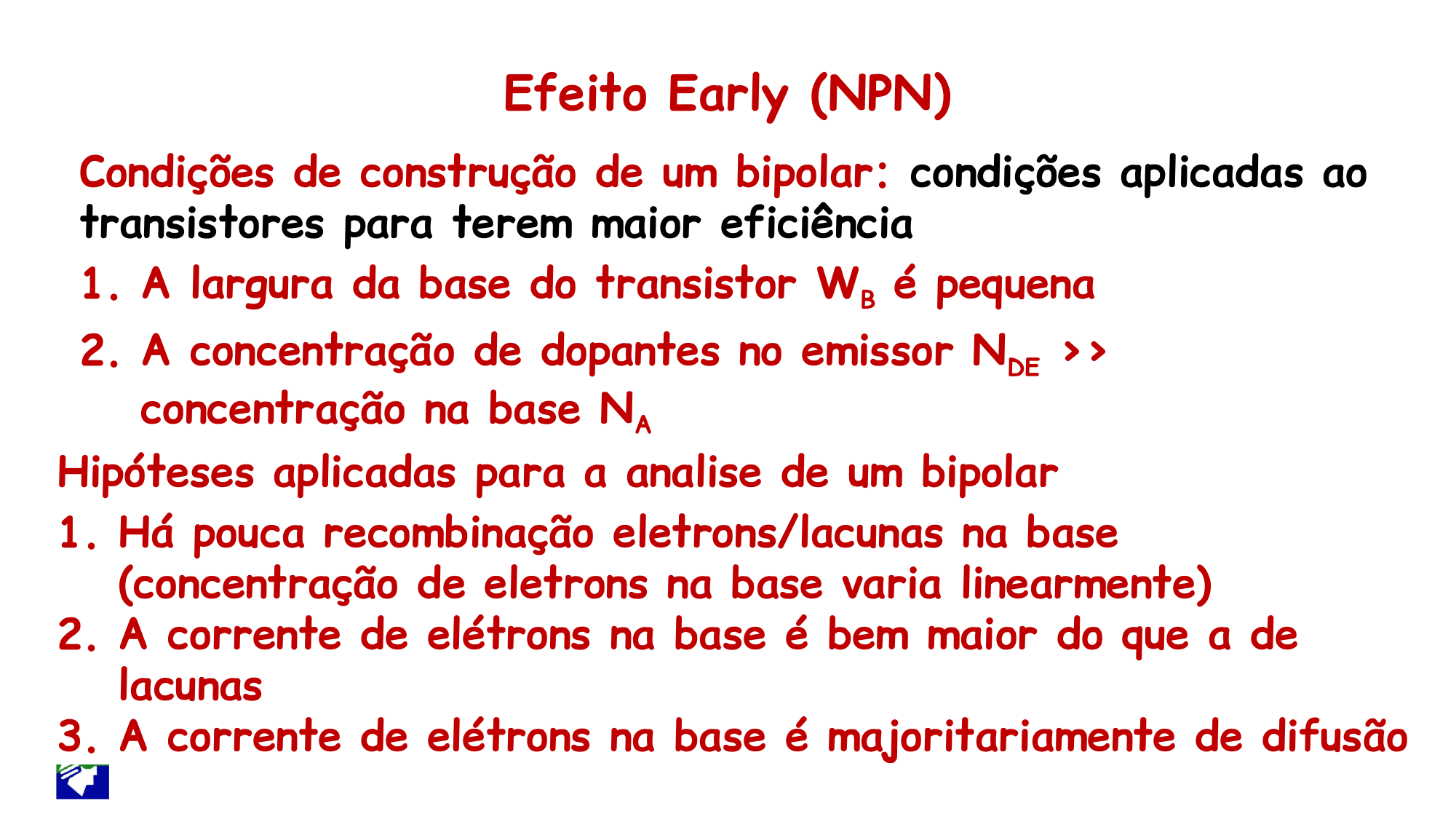

Efeito Early (NPN)
Condições de construção de um bipolar: condições aplicadas ao transistores para terem maior eficiência
A largura da base do transistor WB é pequena
A concentração de dopantes no emissor NDE >> concentração na base NA
Hipóteses aplicadas para a analise de um bipolar
Há pouca recombinação eletrons/lacunas na base (concentração de eletrons na base varia linearmente)
A corrente de elétrons na base é bem maior do que a de lacunas
A corrente de elétrons na base é majoritariamente de difusão
172